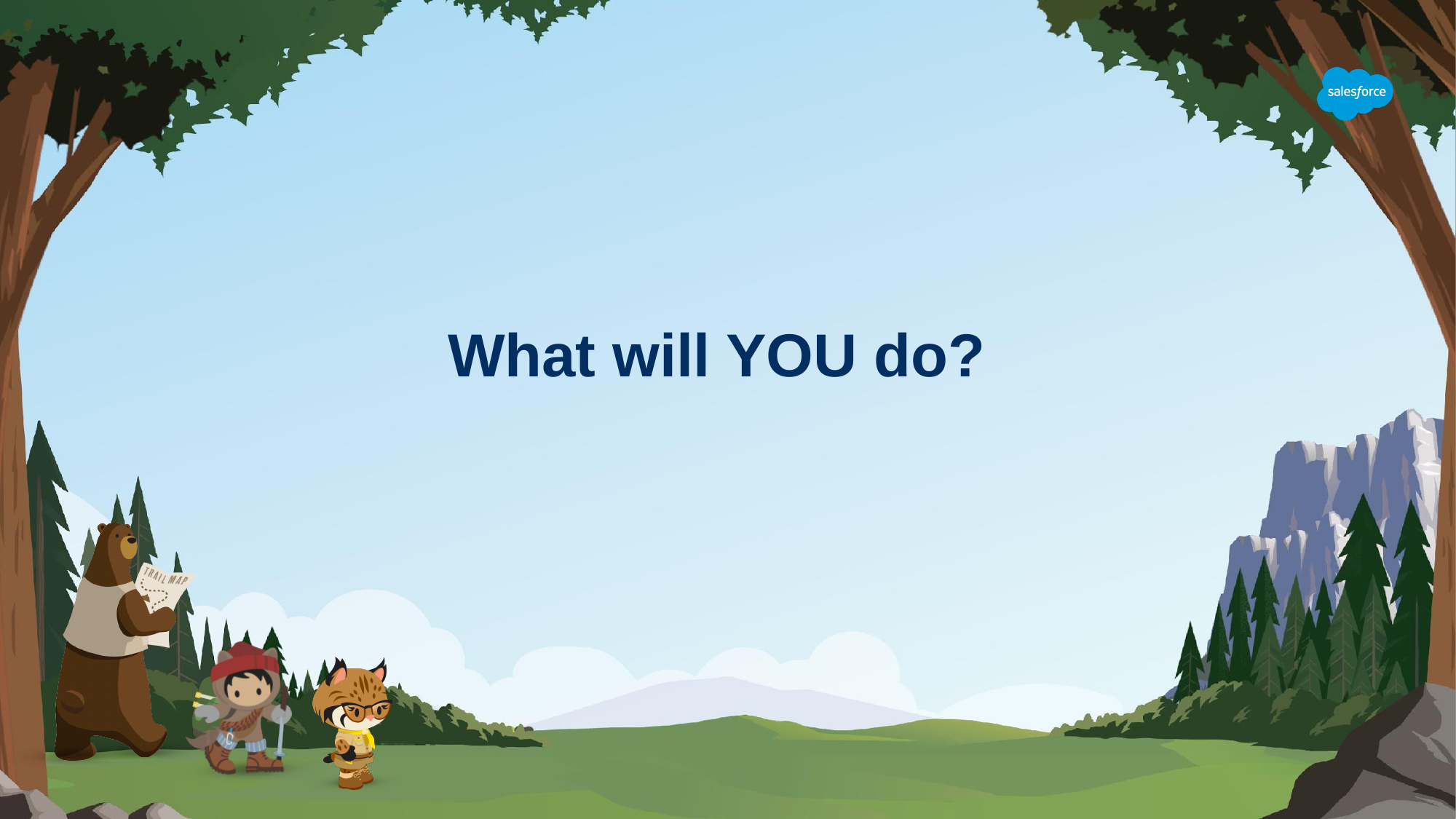

Fix Trees, adjust banner
# What will YOU do?